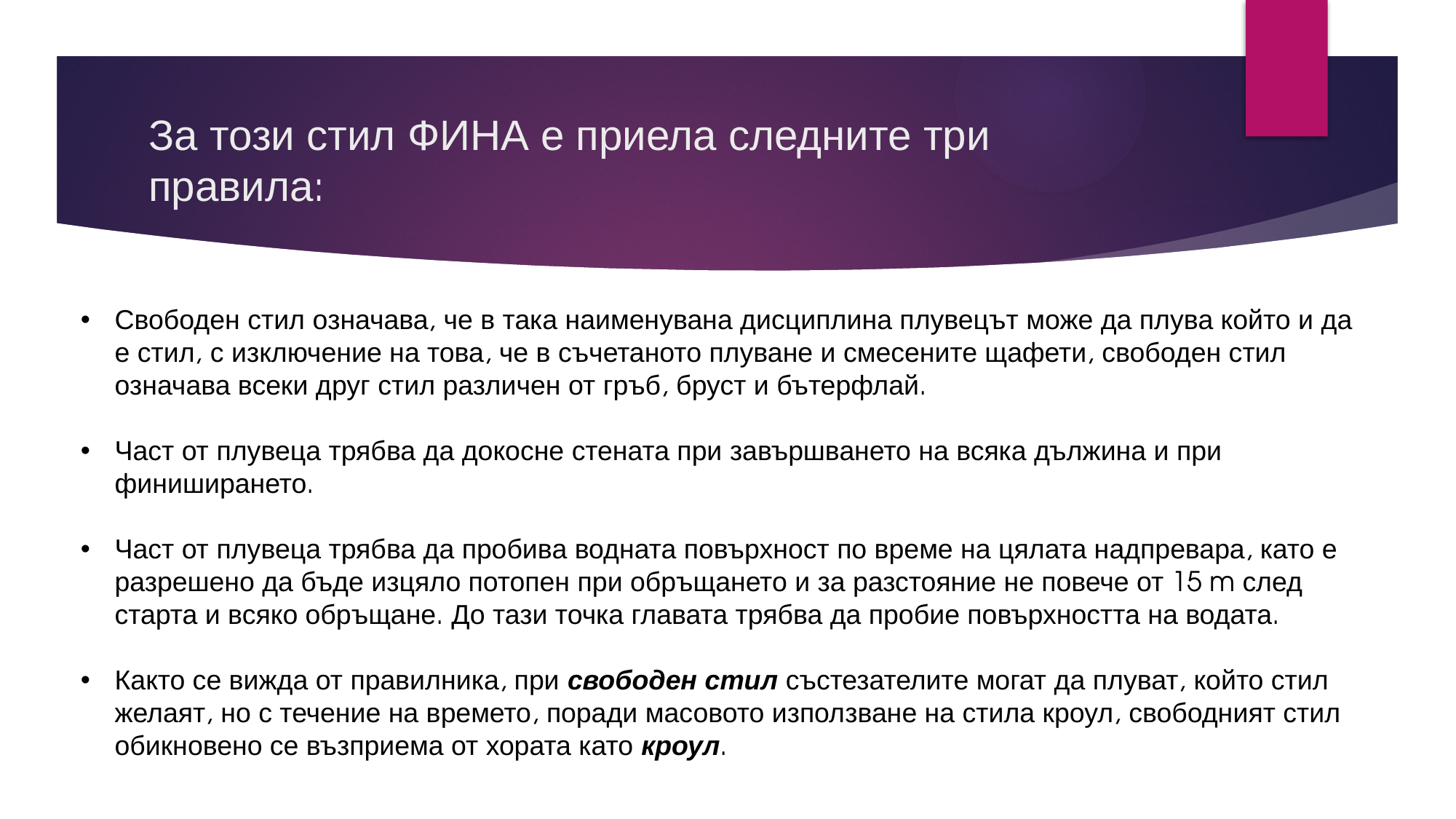

# За този стил ФИНА е приела следните три правила:
Свободен стил означава, че в така наименувана дисциплина плувецът може да плува който и да е стил, с изключение на това, че в съчетаното плуване и смесените щафети, свободен стил означава всеки друг стил различен от гръб, бруст и бътерфлай.

Част от плувеца трябва да докосне стената при завършването на всяка дължина и при финиширането.

Част от плувеца трябва да пробива водната повърхност по време на цялата надпревара, като е разрешено да бъде изцяло потопен при обръщането и за разстояние не повече от 15 m след старта и всяко обръщане. До тази точка главата трябва да пробие повърхността на водата.

Както се вижда от правилника, при свободен стил състезателите могат да плуват, който стил желаят, но с течение на времето, поради масовото използване на стила кроул, свободният стил обикновено се възприема от хората като кроул.